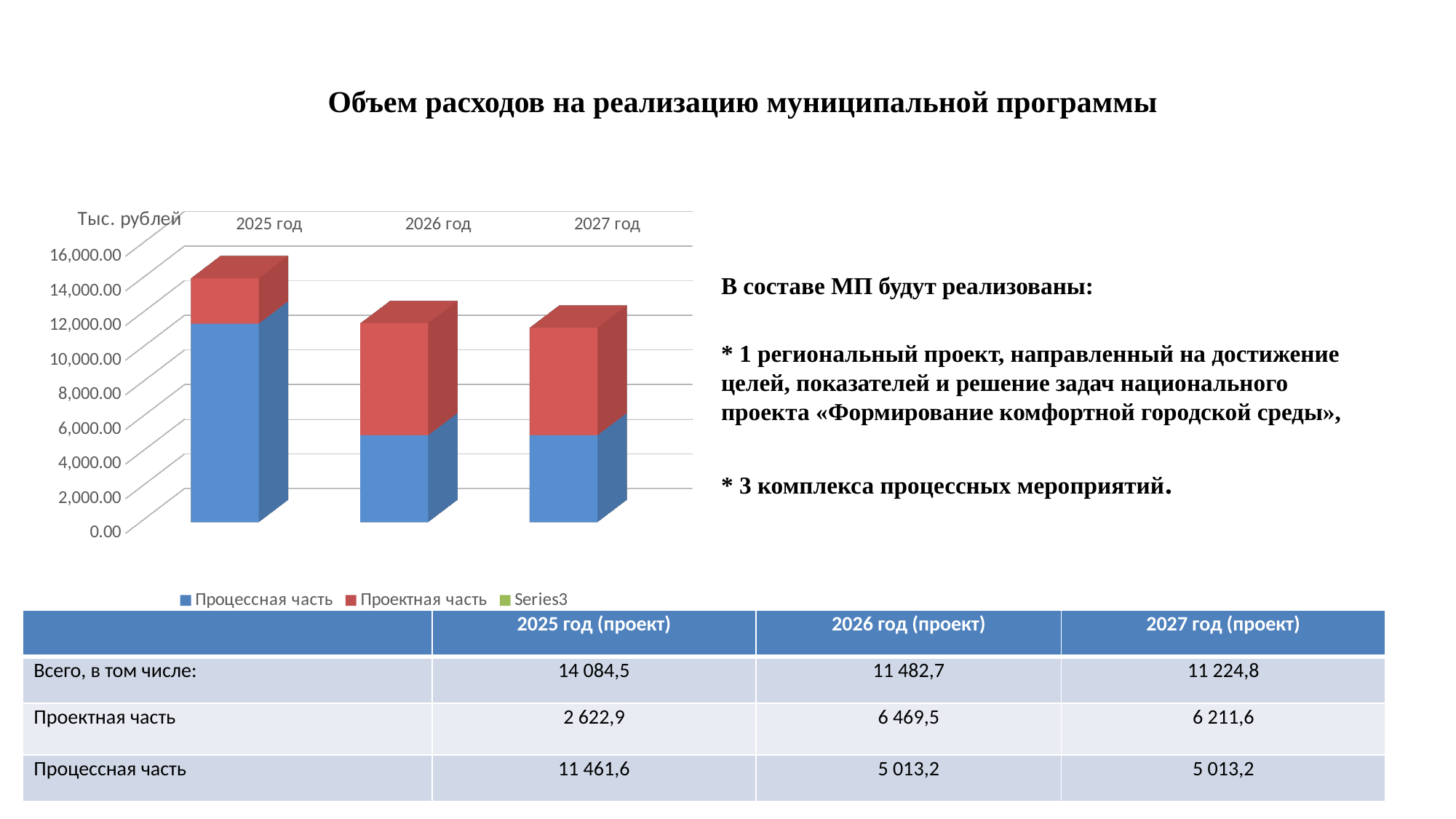

# Объем расходов на реализацию муниципальной программы

[unsupported chart]

В составе МП будут реализованы:

* 1 региональный проект, направленный на достижение целей, показателей и решение задач национального проекта «Формирование комфортной городской среды»,

* 3 комплекса процессных мероприятий.

|  | 2025 год (проект) | 2026 год (проект) | 2027 год (проект) |
| --- | --- | --- | --- |
| Всего, в том числе: | 14 084,5 | 11 482,7 | 11 224,8 |
| Проектная часть | 2 622,9 | 6 469,5 | 6 211,6 |
| Процессная часть | 11 461,6 | 5 013,2 | 5 013,2 |